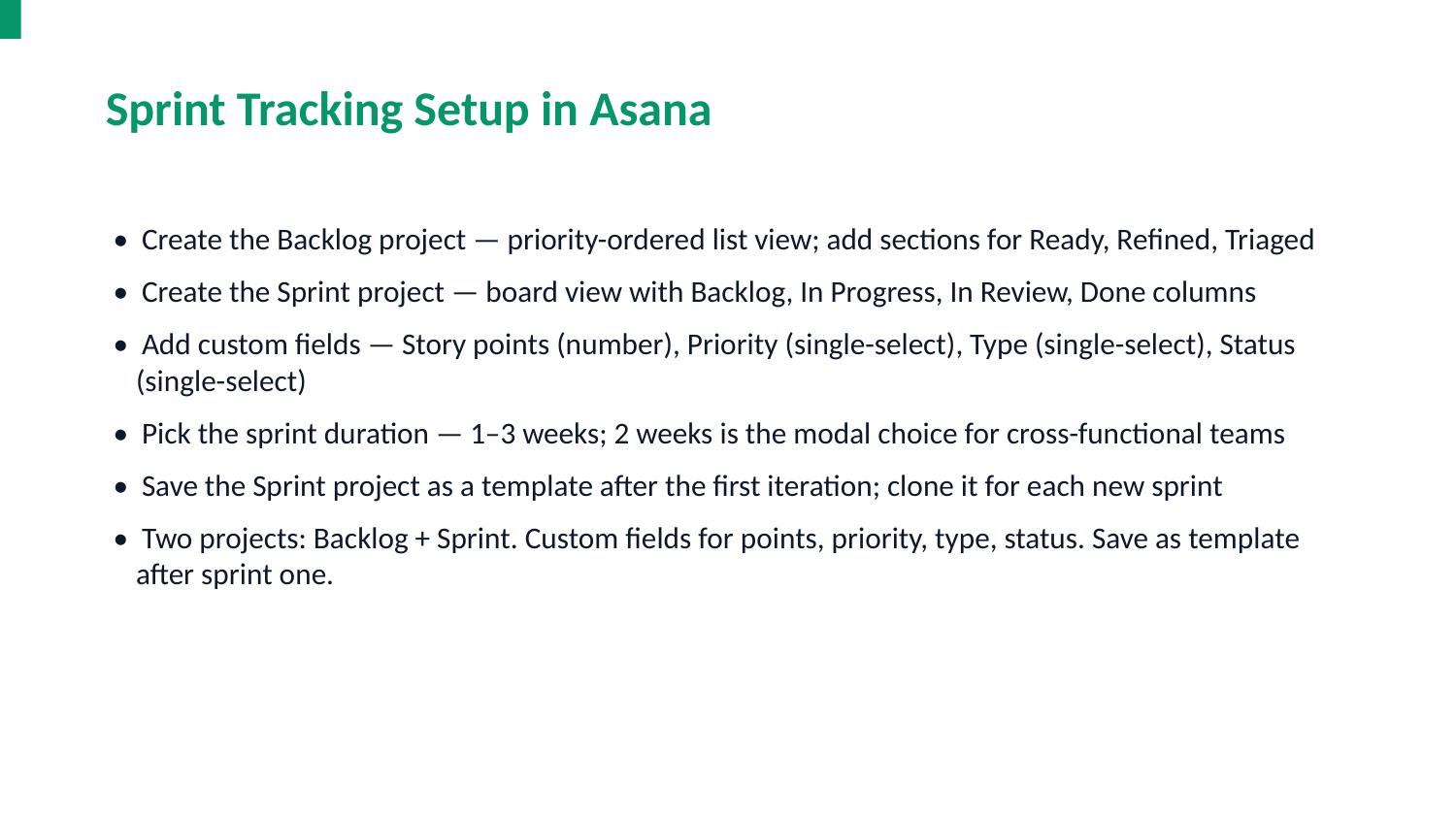

Sprint Tracking Setup in Asana
•  Create the Backlog project — priority-ordered list view; add sections for Ready, Refined, Triaged
•  Create the Sprint project — board view with Backlog, In Progress, In Review, Done columns
•  Add custom fields — Story points (number), Priority (single-select), Type (single-select), Status (single-select)
•  Pick the sprint duration — 1–3 weeks; 2 weeks is the modal choice for cross-functional teams
•  Save the Sprint project as a template after the first iteration; clone it for each new sprint
•  Two projects: Backlog + Sprint. Custom fields for points, priority, type, status. Save as template after sprint one.